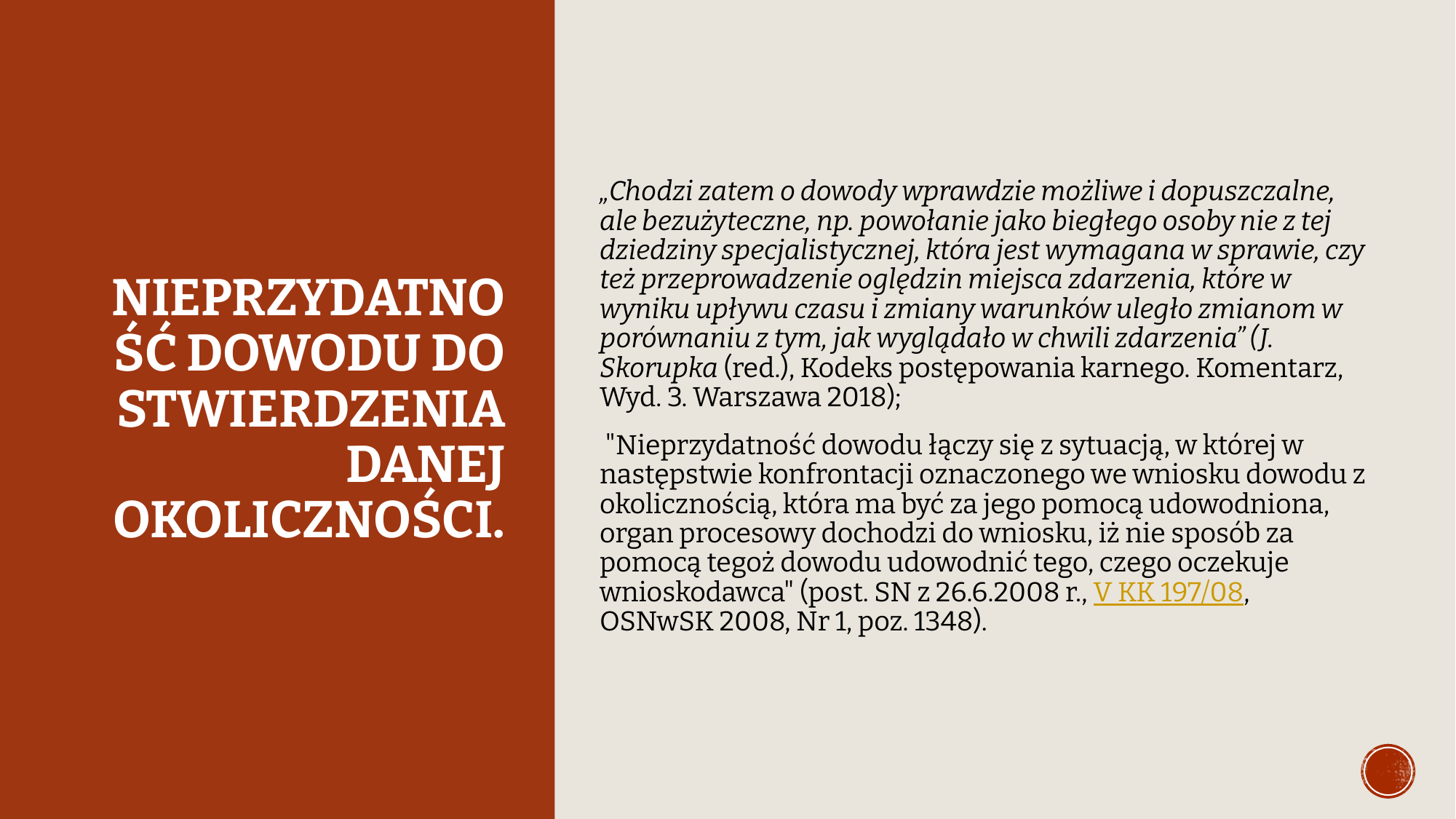

# nieprzydatność dowodu do stwierdzenia danej okoliczności.
„Chodzi zatem o dowody wprawdzie możliwe i dopuszczalne, ale bezużyteczne, np. powołanie jako biegłego osoby nie z tej dziedziny specjalistycznej, która jest wymagana w sprawie, czy też przeprowadzenie oględzin miejsca zdarzenia, które w wyniku upływu czasu i zmiany warunków uległo zmianom w porównaniu z tym, jak wyglądało w chwili zdarzenia” (J. Skorupka (red.), Kodeks postępowania karnego. Komentarz, Wyd. 3. Warszawa 2018);
 "Nieprzydatność dowodu łączy się z sytuacją, w której w następstwie konfrontacji oznaczonego we wniosku dowodu z okolicznością, która ma być za jego pomocą udowodniona, organ procesowy dochodzi do wniosku, iż nie sposób za pomocą tegoż dowodu udowodnić tego, czego oczekuje wnioskodawca" (post. SN z 26.6.2008 r., V KK 197/08, OSNwSK 2008, Nr 1, poz. 1348).